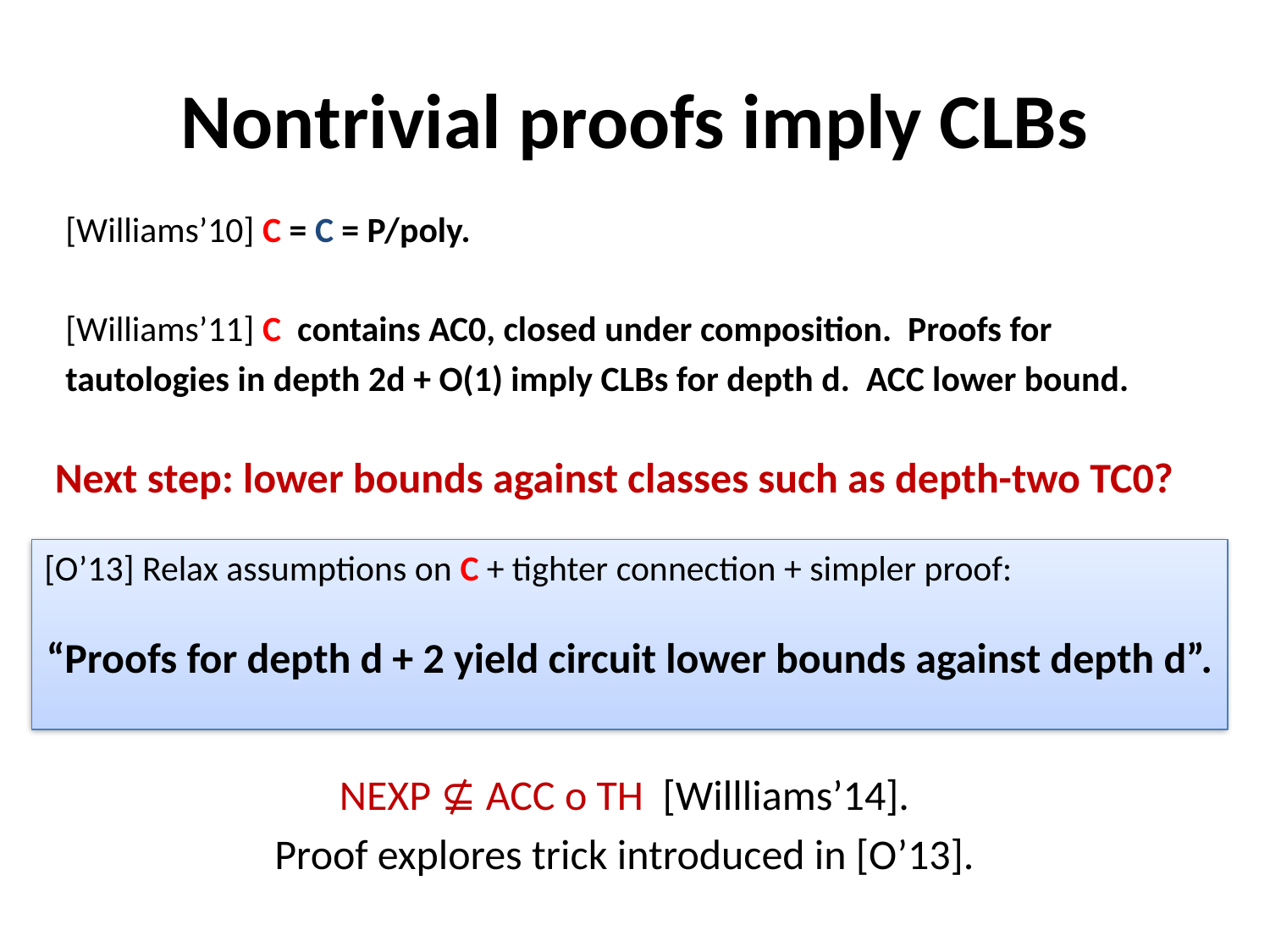

# Nontrivial proofs imply CLBs
[Williams’10] C = C = P/poly.

[Williams’11] C  contains AC0, closed under composition.  Proofs for
tautologies in depth 2d + O(1) imply CLBs for depth d.  ACC lower bound.
Next step: lower bounds against classes such as depth-two TC0?
[O’13] Relax assumptions on C + tighter connection + simpler proof:

“Proofs for depth d + 2 yield circuit lower bounds against depth d”.

NEXP ⊈ ACC o TH  [Willliams’14].
Proof explores trick introduced in [O’13].